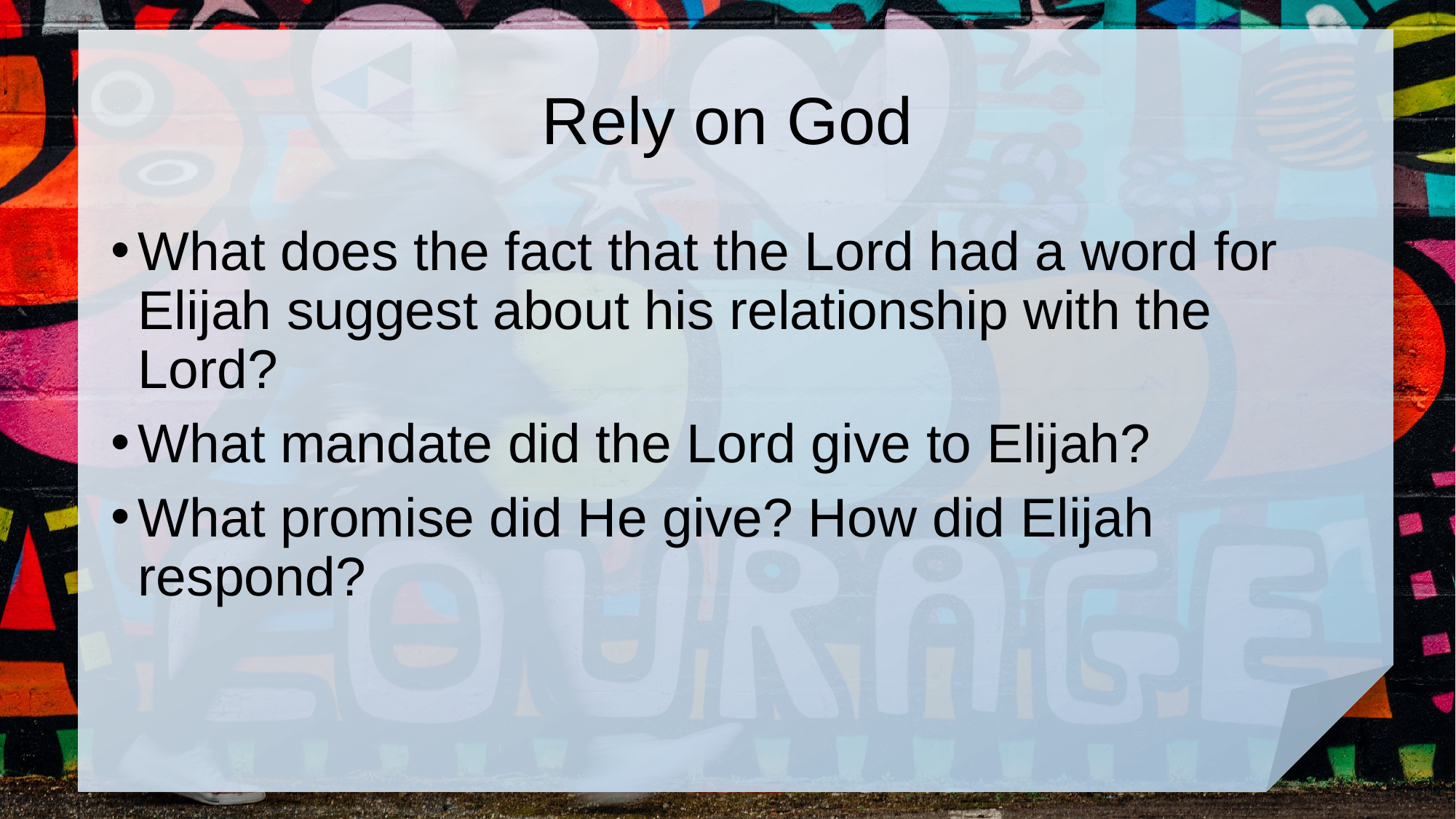

# Rely on God
What does the fact that the Lord had a word for Elijah suggest about his relationship with the Lord?
What mandate did the Lord give to Elijah?
What promise did He give? How did Elijah respond?